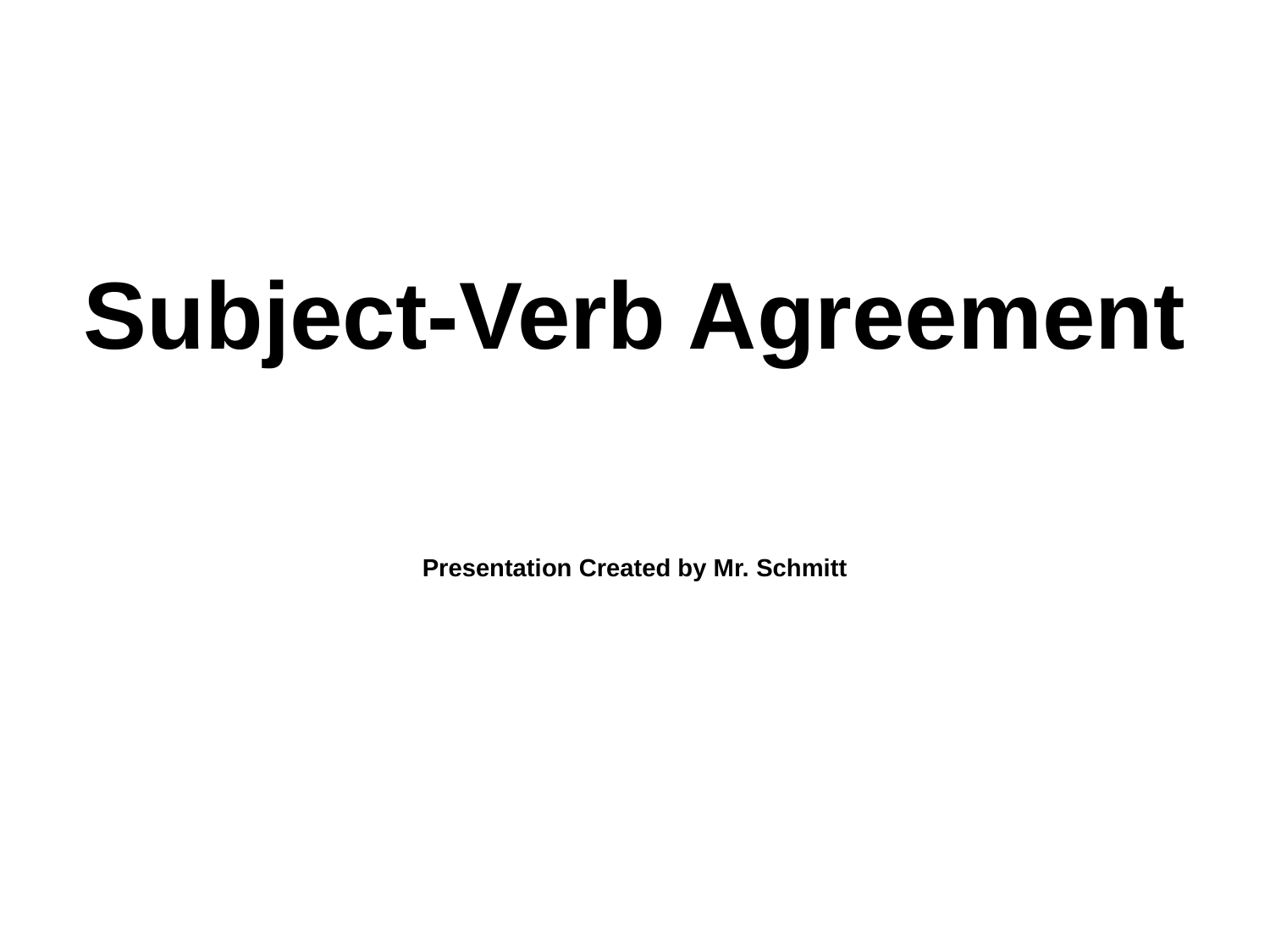

# Subject-Verb Agreement
Presentation Created by Mr. Schmitt